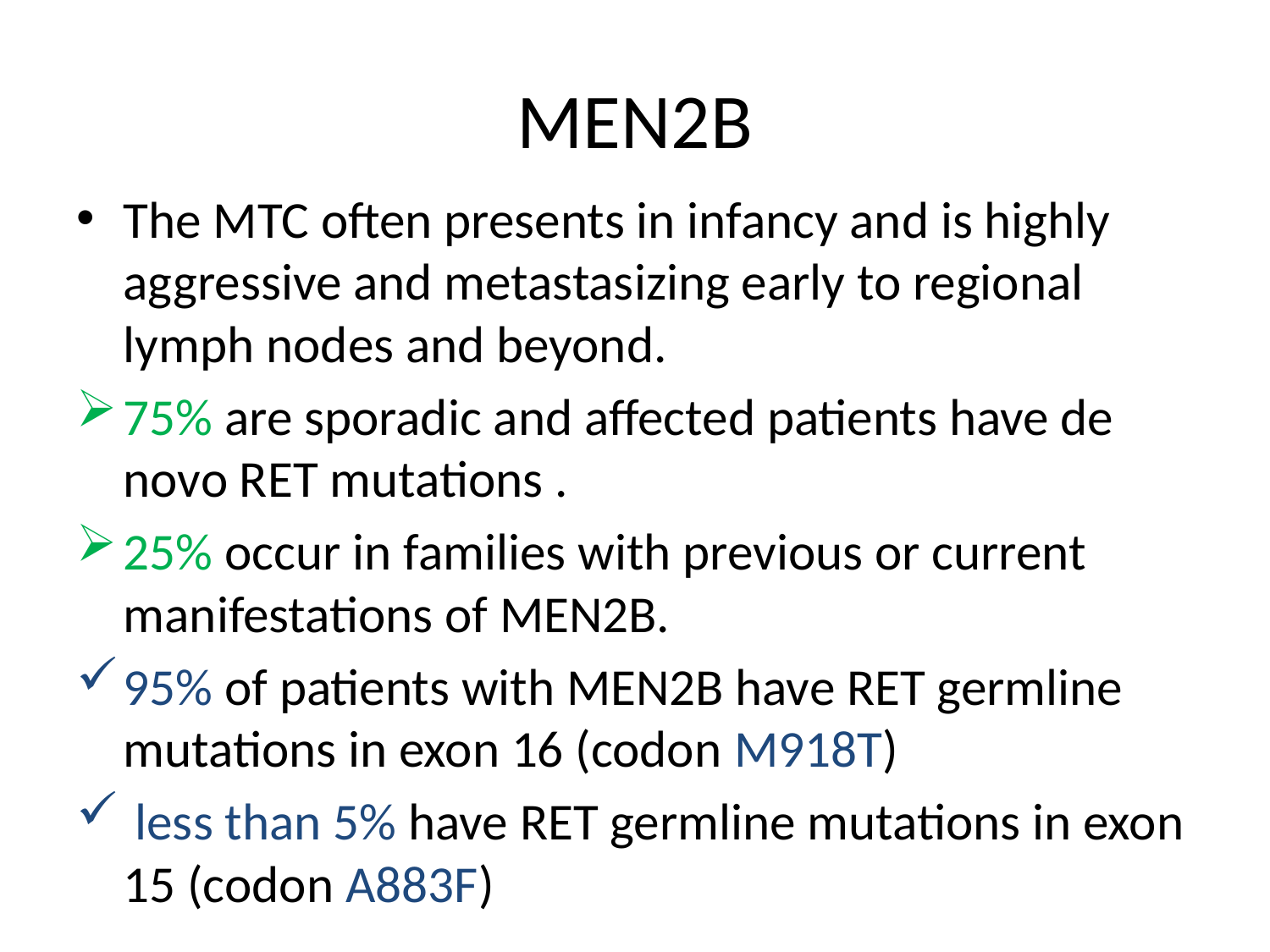

# MEN2B
The MTC often presents in infancy and is highly aggressive and metastasizing early to regional lymph nodes and beyond.
75% are sporadic and affected patients have de novo RET mutations .
25% occur in families with previous or current manifestations of MEN2B.
95% of patients with MEN2B have RET germline mutations in exon 16 (codon M918T)
 less than 5% have RET germline mutations in exon 15 (codon A883F)